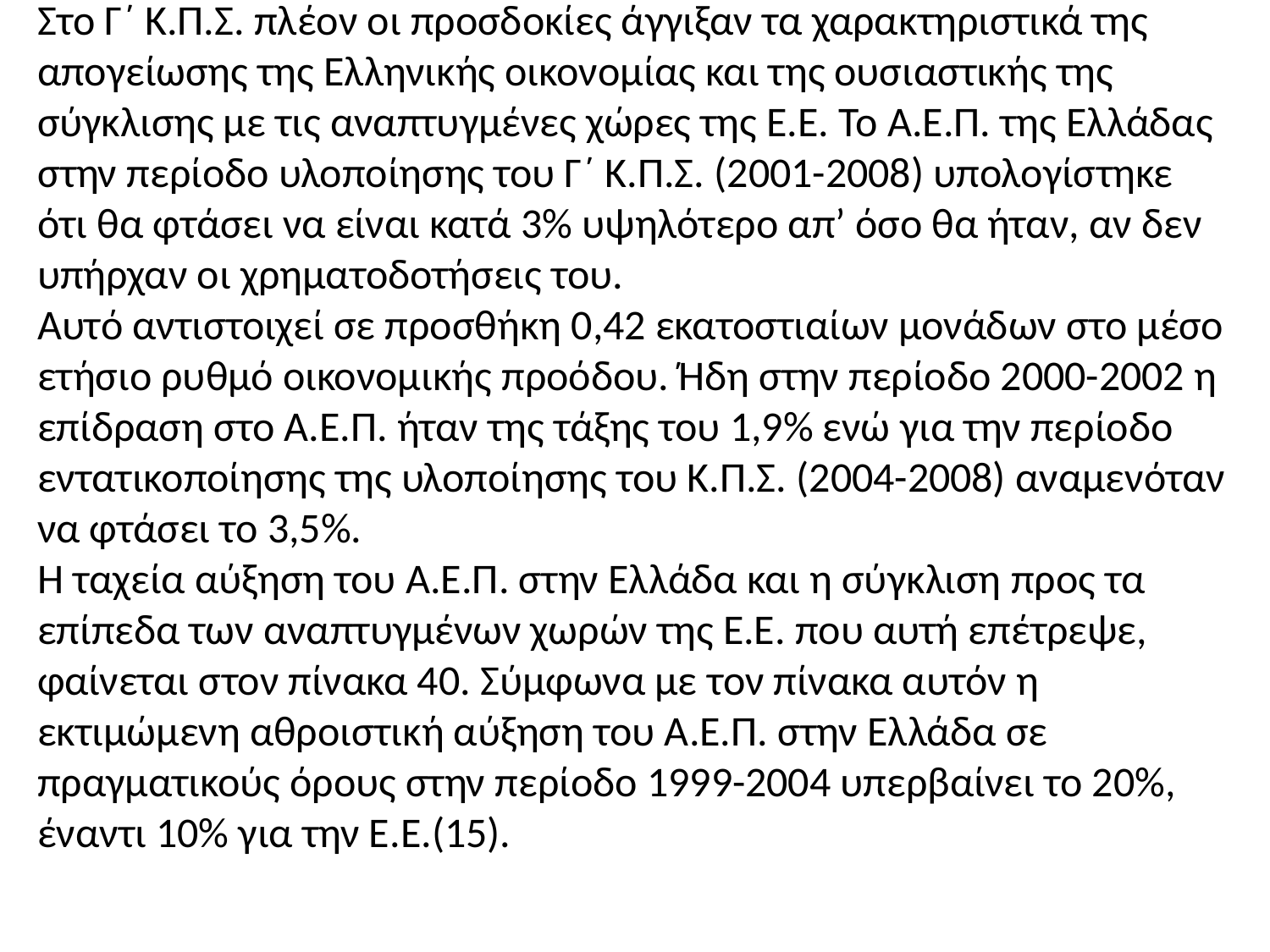

Στο Γ΄ Κ.Π.Σ. πλέον οι προσδοκίες άγγιξαν τα χαρακτηριστικά της απογείωσης της Ελληνικής οικονομίας και της ουσιαστικής της σύγκλισης με τις αναπτυγμένες χώρες της Ε.Ε. Το Α.Ε.Π. της Ελλάδας στην περίοδο υλοποίησης του Γ΄ Κ.Π.Σ. (2001-2008) υπολογίστηκε ότι θα φτάσει να είναι κατά 3% υψηλότερο απ’ όσο θα ήταν, αν δεν υπήρχαν οι χρηματοδοτήσεις του.
Αυτό αντιστοιχεί σε προσθήκη 0,42 εκατοστιαίων μονάδων στο μέσο ετήσιο ρυθμό οικονομικής προόδου. Ήδη στην περίοδο 2000-2002 η επίδραση στο Α.Ε.Π. ήταν της τάξης του 1,9% ενώ για την περίοδο εντατικοποίησης της υλοποίησης του Κ.Π.Σ. (2004-2008) αναμενόταν να φτάσει το 3,5%.
Η ταχεία αύξηση του Α.Ε.Π. στην Ελλάδα και η σύγκλιση προς τα επίπεδα των αναπτυγμένων χωρών της Ε.Ε. που αυτή επέτρεψε, φαίνεται στον πίνακα 40. Σύμφωνα με τον πίνακα αυτόν η εκτιμώμενη αθροιστική αύξηση του Α.Ε.Π. στην Ελλάδα σε πραγματικούς όρους στην περίοδο 1999-2004 υπερβαίνει το 20%, έναντι 10% για την Ε.Ε.(15).